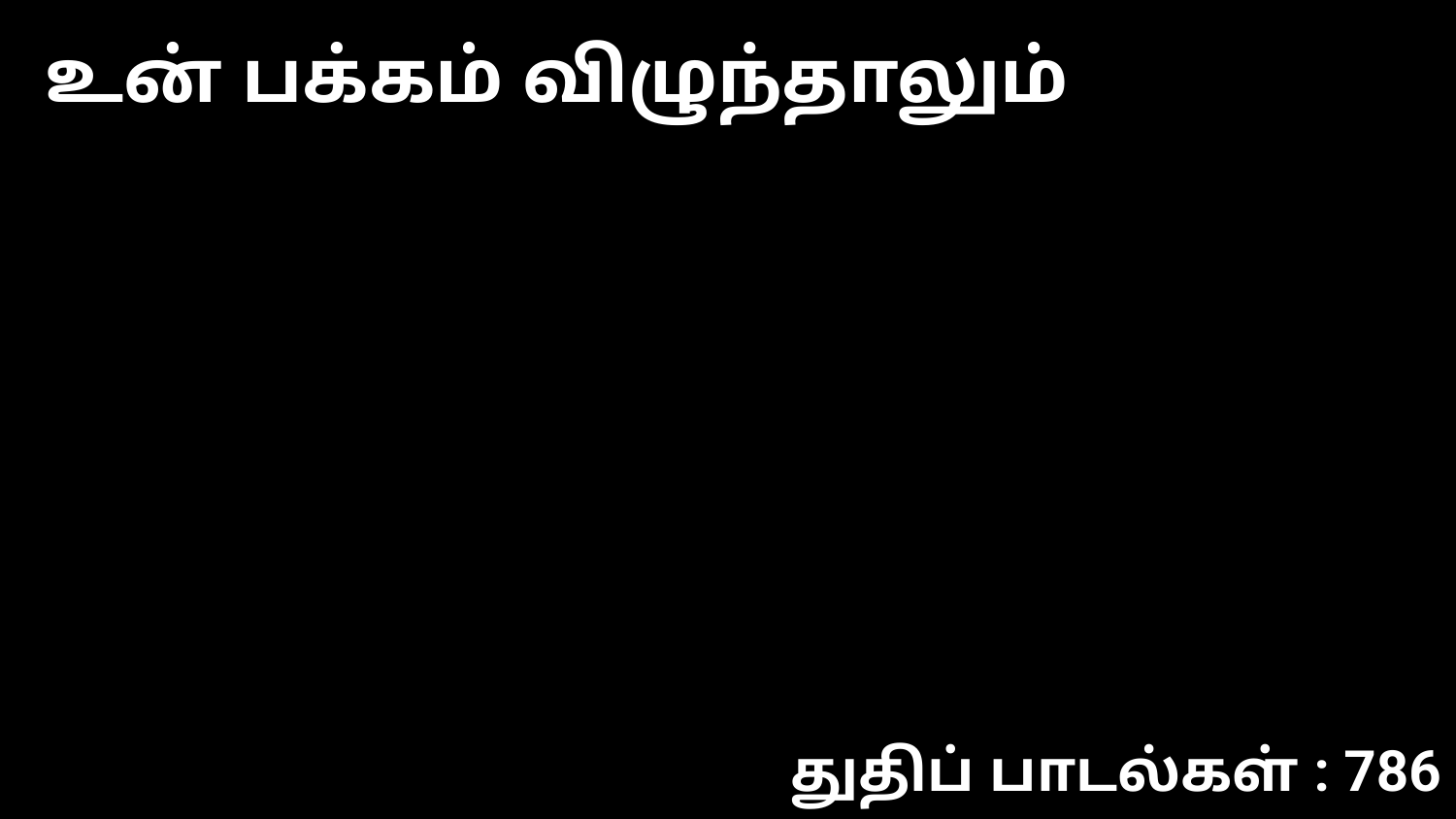

உன் பக்கம் விழுந்தாலும்
துதிப் பாடல்கள் : 786